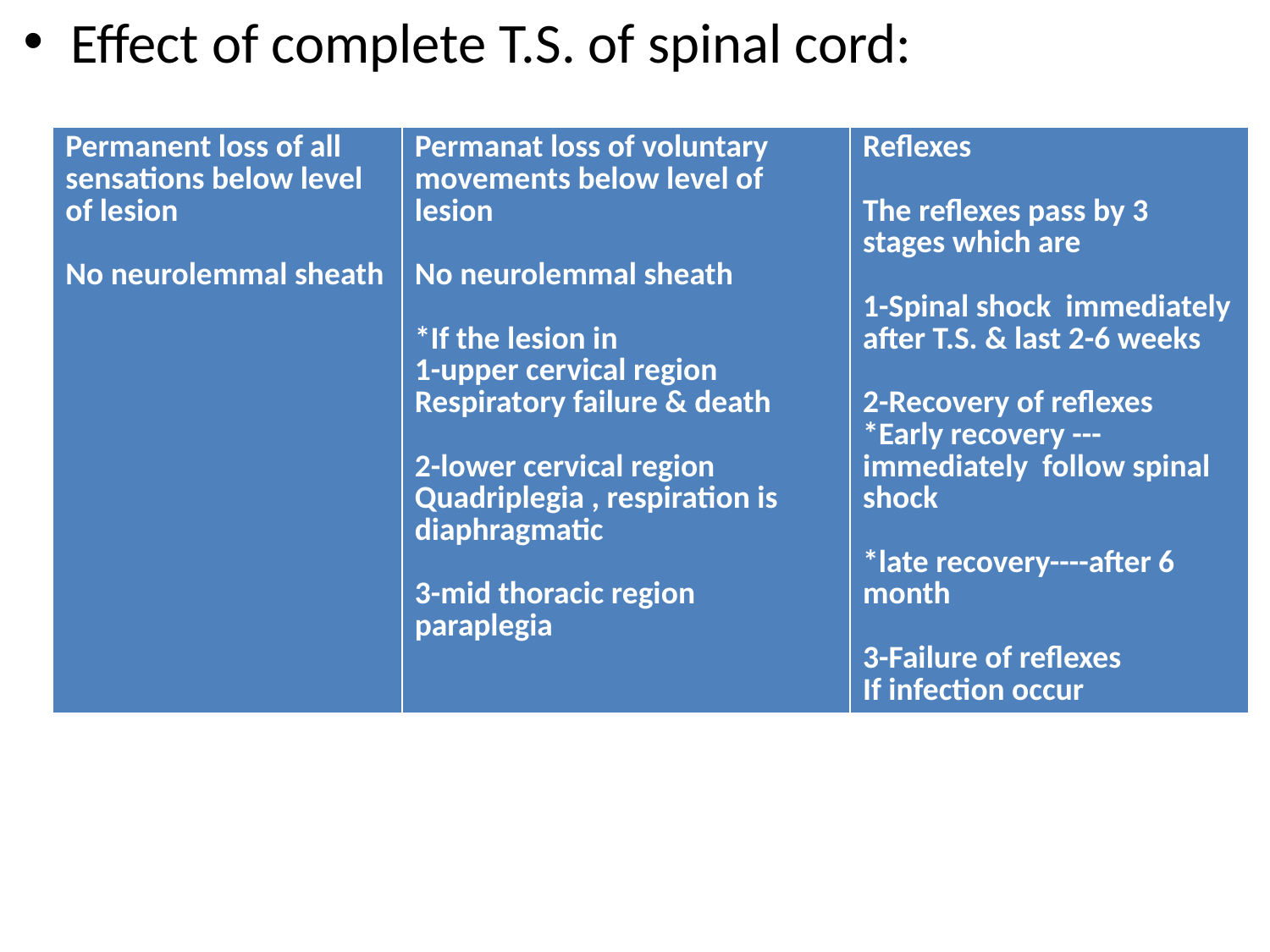

Effect of complete T.S. of spinal cord:

#
| Permanent loss of all sensations below level of lesion No neurolemmal sheath | Permanat loss of voluntary movements below level of lesion No neurolemmal sheath \*If the lesion in 1-upper cervical region Respiratory failure & death 2-lower cervical region Quadriplegia , respiration is diaphragmatic 3-mid thoracic region paraplegia | Reflexes The reflexes pass by 3 stages which are 1-Spinal shock immediately after T.S. & last 2-6 weeks 2-Recovery of reflexes \*Early recovery ---immediately follow spinal shock \*late recovery----after 6 month 3-Failure of reflexes If infection occur |
| --- | --- | --- |